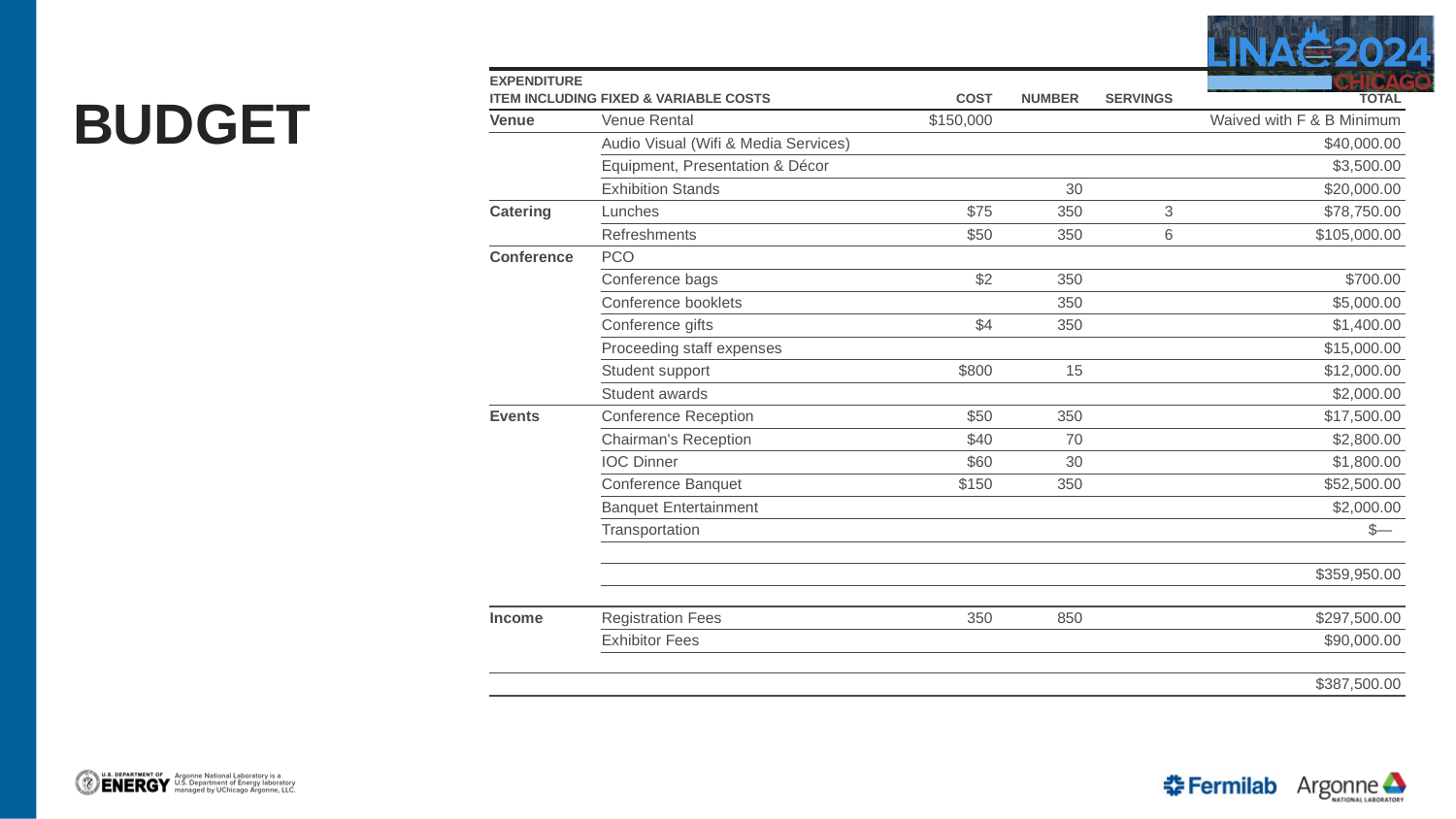

# budget
| EXPENDITURE |  |  |  |  |  |
| --- | --- | --- | --- | --- | --- |
| ITEM INCLUDING FIXED & VARIABLE COSTS |  | COST | NUMBER | SERVINGS | TOTAL |
| Venue | Venue Rental | $150,000 |  |  | Waived with F & B Minimum |
|  | Audio Visual (Wifi & Media Services) |  |  |  | $40,000.00 |
|  | Equipment, Presentation & Décor |  |  |  | $3,500.00 |
|  | Exhibition Stands |  | 30 |  | $20,000.00 |
| Catering | Lunches | $75 | 350 | 3 | $78,750.00 |
|  | Refreshments | $50 | 350 | 6 | $105,000.00 |
| Conference | PCO |  |  |  |  |
|  | Conference bags | $2 | 350 |  | $700.00 |
|  | Conference booklets |  | 350 |  | $5,000.00 |
|  | Conference gifts | $4 | 350 |  | $1,400.00 |
|  | Proceeding staff expenses |  |  |  | $15,000.00 |
|  | Student support | $800 | 15 |  | $12,000.00 |
|  | Student awards |  |  |  | $2,000.00 |
| Events | Conference Reception | $50 | 350 |  | $17,500.00 |
|  | Chairman's Reception | $40 | 70 |  | $2,800.00 |
|  | IOC Dinner | $60 | 30 |  | $1,800.00 |
|  | Conference Banquet | $150 | 350 |  | $52,500.00 |
|  | Banquet Entertainment |  |  |  | $2,000.00 |
|  | Transportation |  |  |  | $— |
|  |  |  |  |  |  |
|  |  |  |  |  | $359,950.00 |
|  |  |  |  |  |  |
| Income | Registration Fees | 350 | 850 |  | $297,500.00 |
|  | Exhibitor Fees |  |  |  | $90,000.00 |
|  |  |  |  |  |  |
|  |  |  |  |  | $387,500.00 |